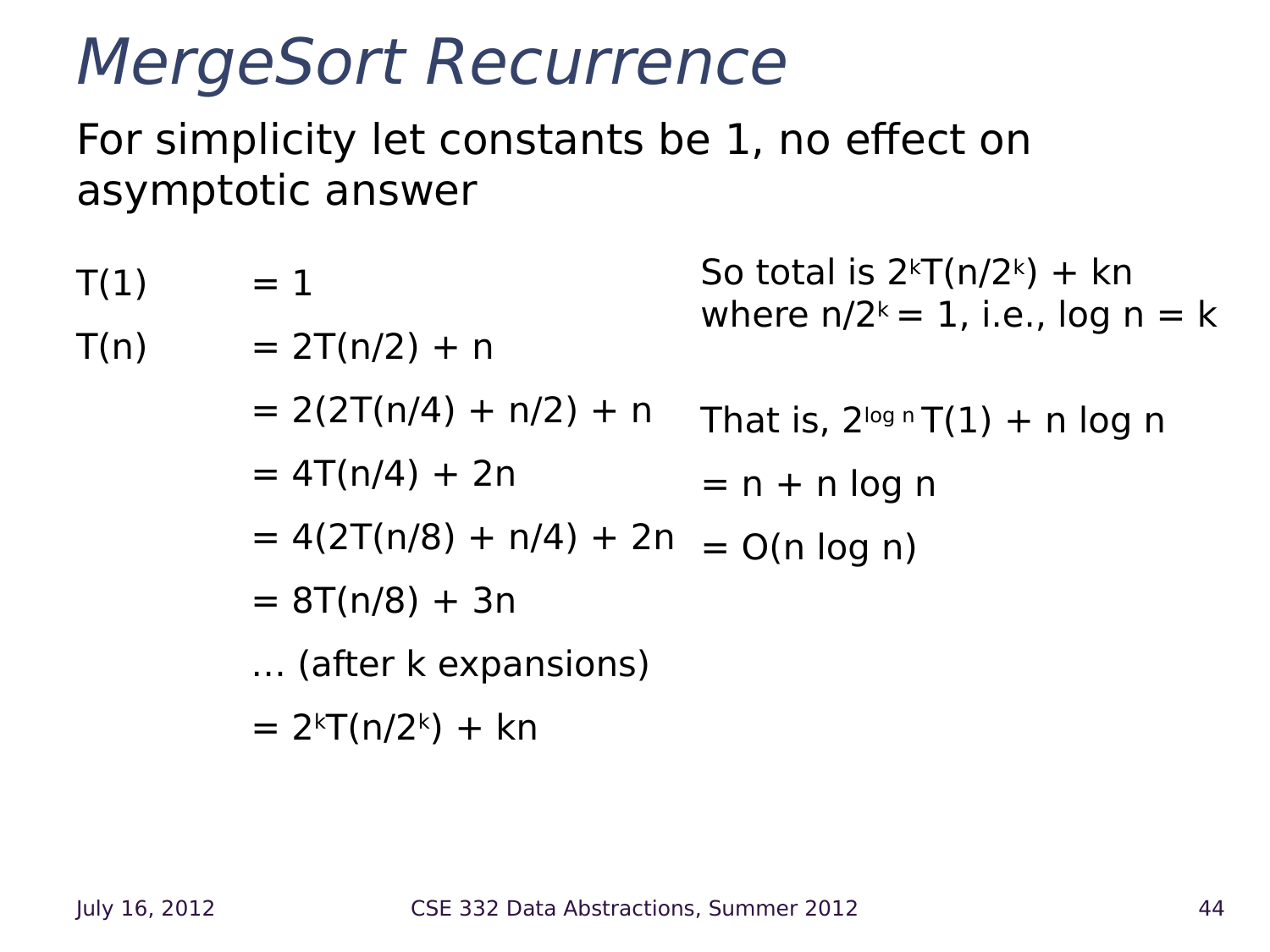

# MergeSort Recurrence
For simplicity let constants be 1, no effect on asymptotic answer
So total is 2kT(n/2k) + kn
where n/2k = 1, i.e., log n = k
That is, 2log n T(1) + n log n
= n + n log n
= O(n log n)
T(1)	= 1
T(n)	= 2T(n/2) + n
      	= 2(2T(n/4) + n/2) + n
		= 4T(n/4) + 2n
		= 4(2T(n/8) + n/4) + 2n
		= 8T(n/8) + 3n
		… (after k expansions)
		= 2kT(n/2k) + kn
July 16, 2012
CSE 332 Data Abstractions, Summer 2012
44